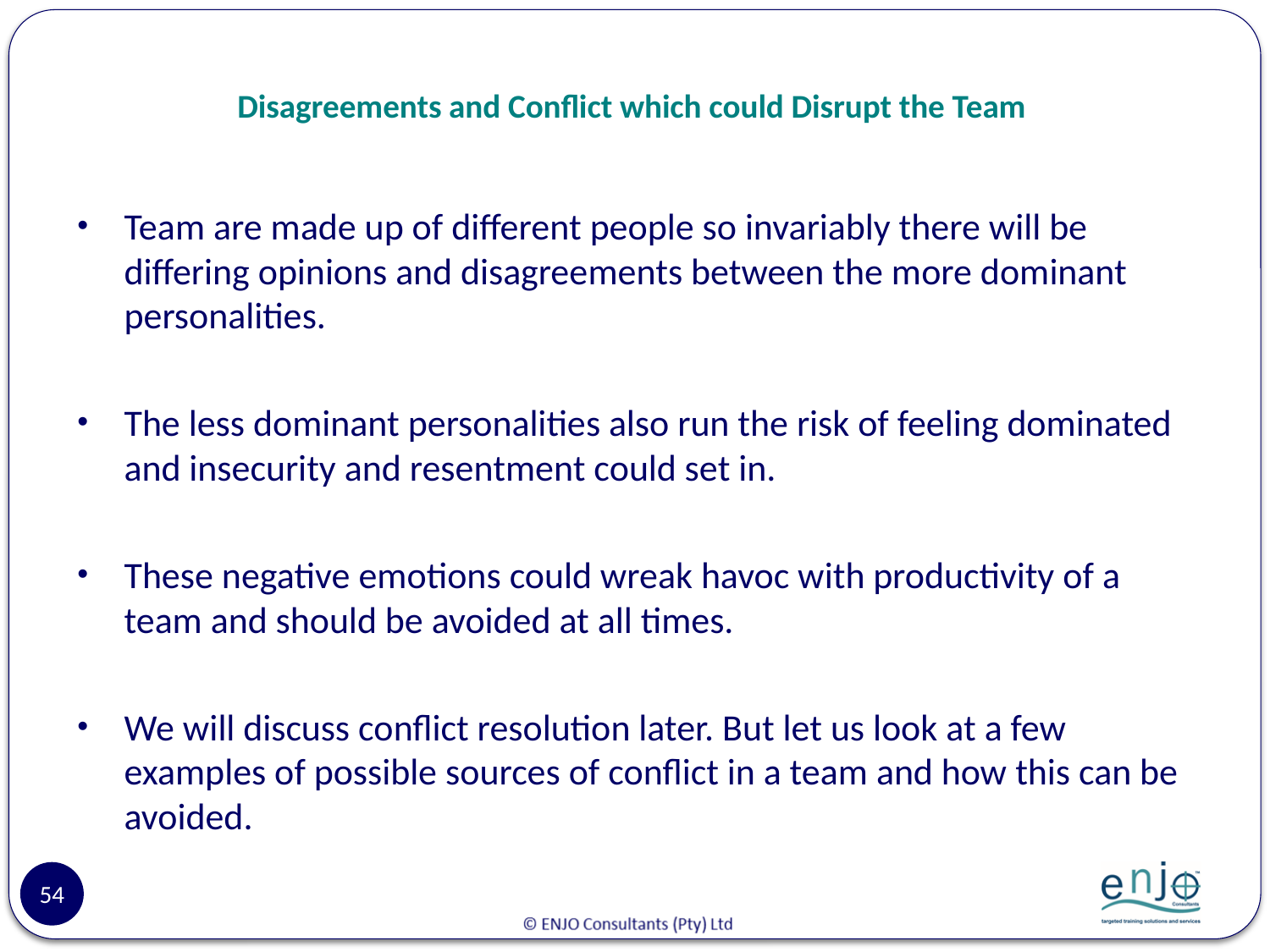

# Disagreements and Conflict which could Disrupt the Team
Team are made up of different people so invariably there will be differing opinions and disagreements between the more dominant personalities.

The less dominant personalities also run the risk of feeling dominated and insecurity and resentment could set in.

These negative emotions could wreak havoc with productivity of a team and should be avoided at all times.

We will discuss conflict resolution later. But let us look at a few examples of possible sources of conflict in a team and how this can be avoided.

54